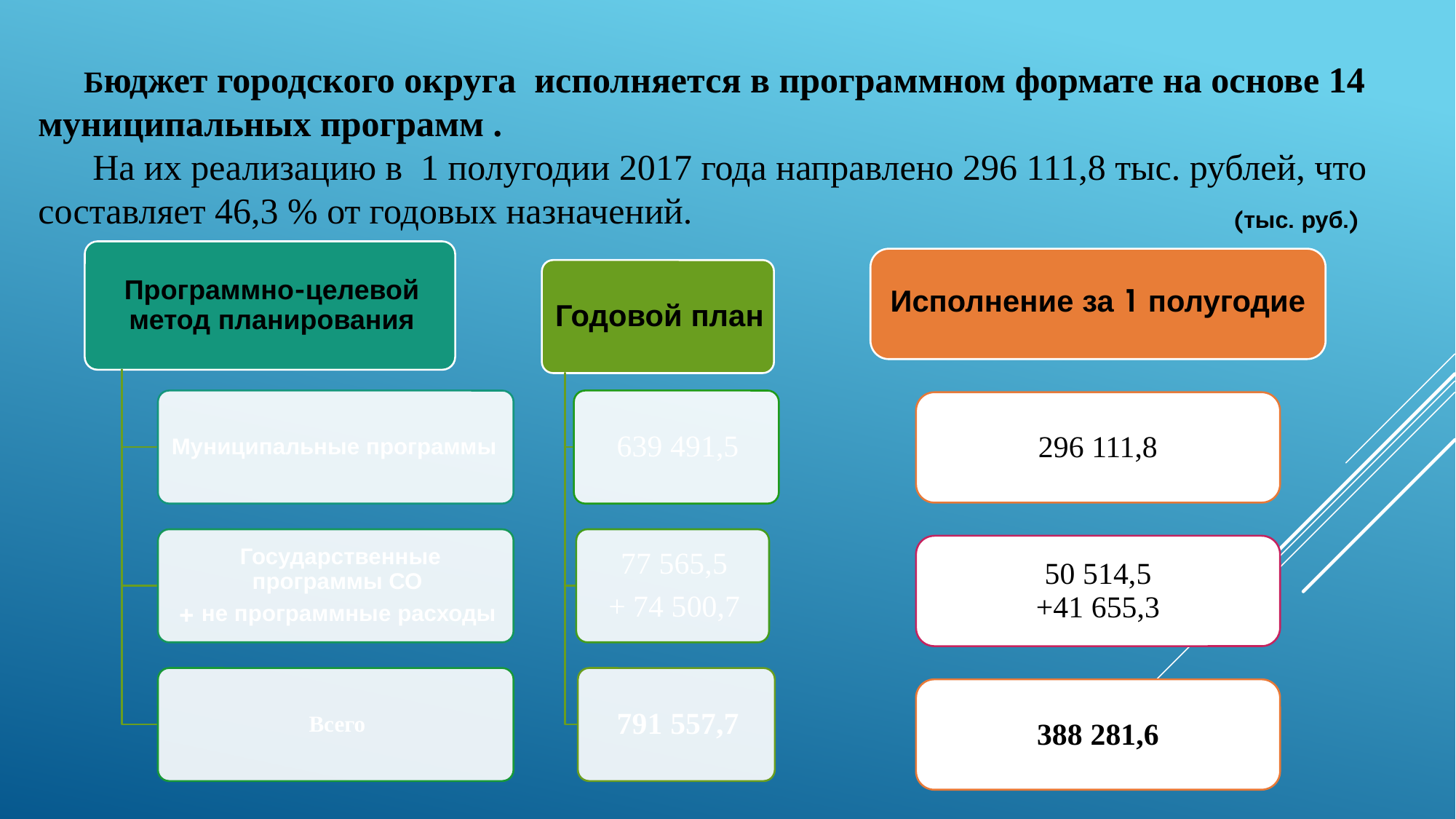

Бюджет городского округа  исполняется в программном формате на основе 14 муниципальных программ .
      На их реализацию в  1 полугодии 2017 года направлено 296 111,8 тыс. рублей, что составляет 46,3 % от годовых назначений.
(тыс. руб.)
Программно-целевой метод планирования
Муниципальные программы
 Государственные программы СО
+ не программные расходы
Всего
Годовой план
639 491,5
77 565,5
+ 74 500,7
791 557,7
Исполнение за 1 полугодие
296 111,8
50 514,5
+41 655,3
388 281,6
46,3